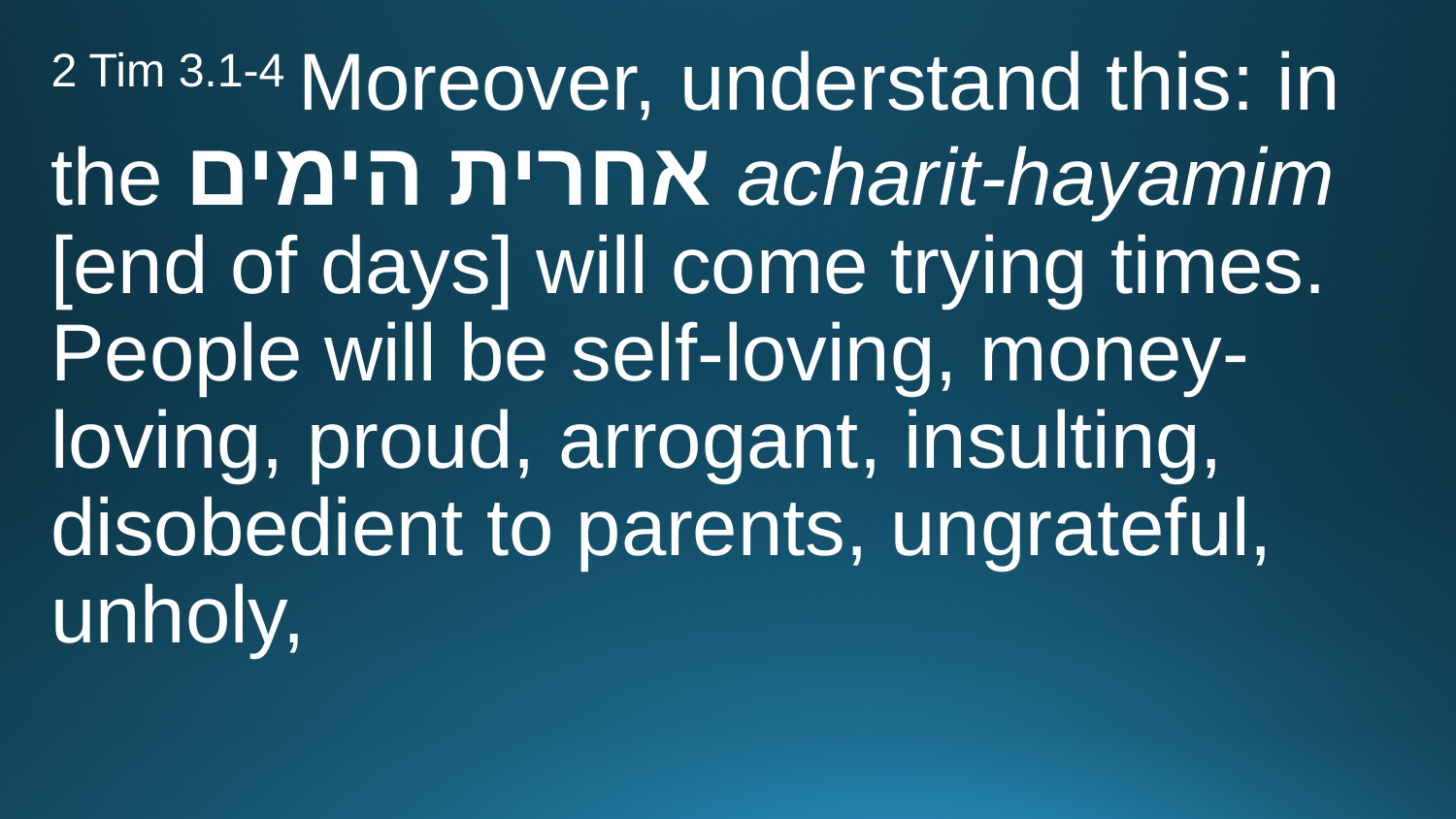

2 Tim 3.1-4 Moreover, understand this: in the אחרית הימים acharit-hayamim [end of days] will come trying times. People will be self-loving, money-loving, proud, arrogant, insulting, disobedient to parents, ungrateful, unholy,